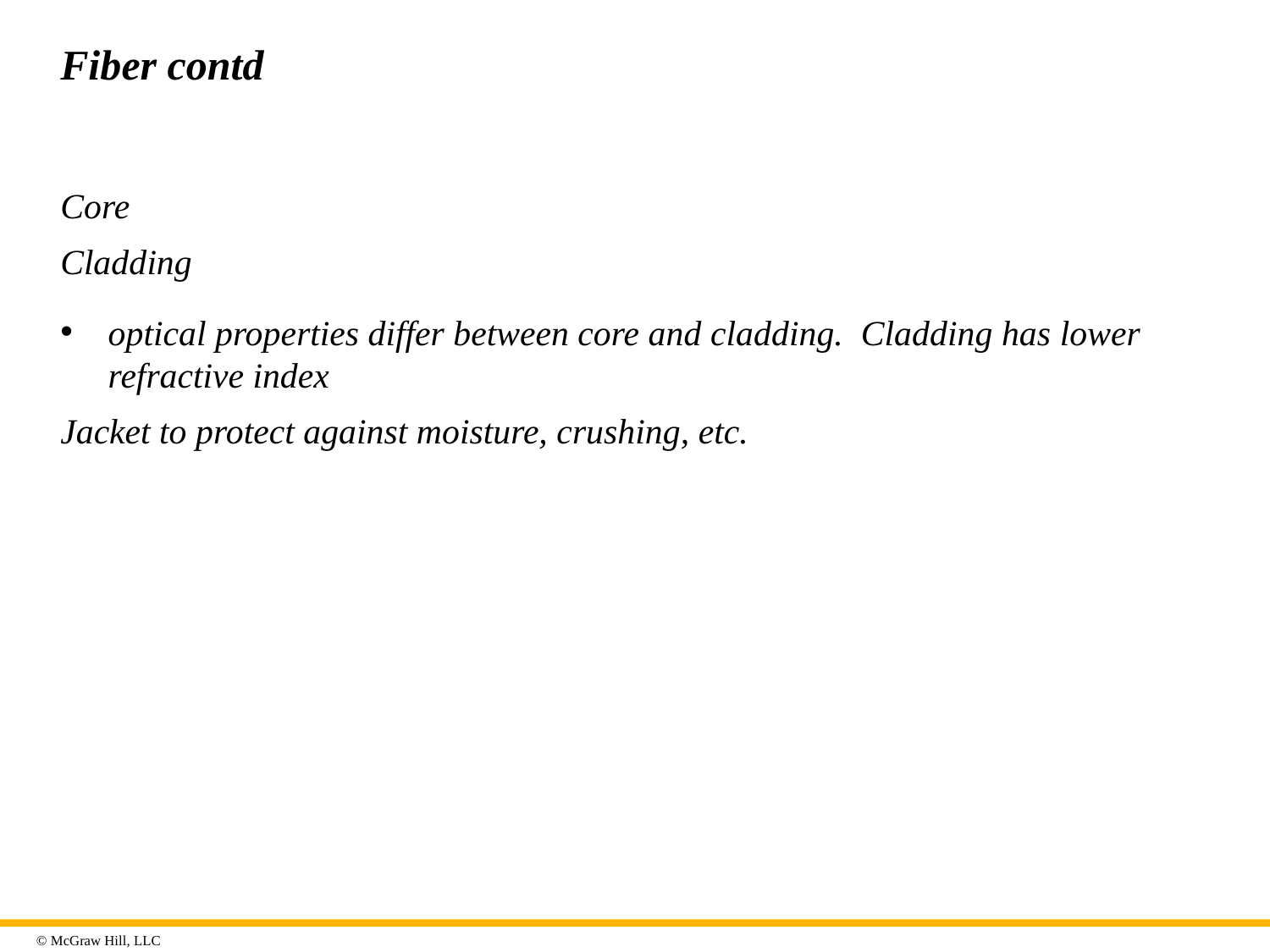

Core
Cladding
optical properties differ between core and cladding.  Cladding has lower refractive index
Jacket to protect against moisture, crushing, etc.

Fiber contd